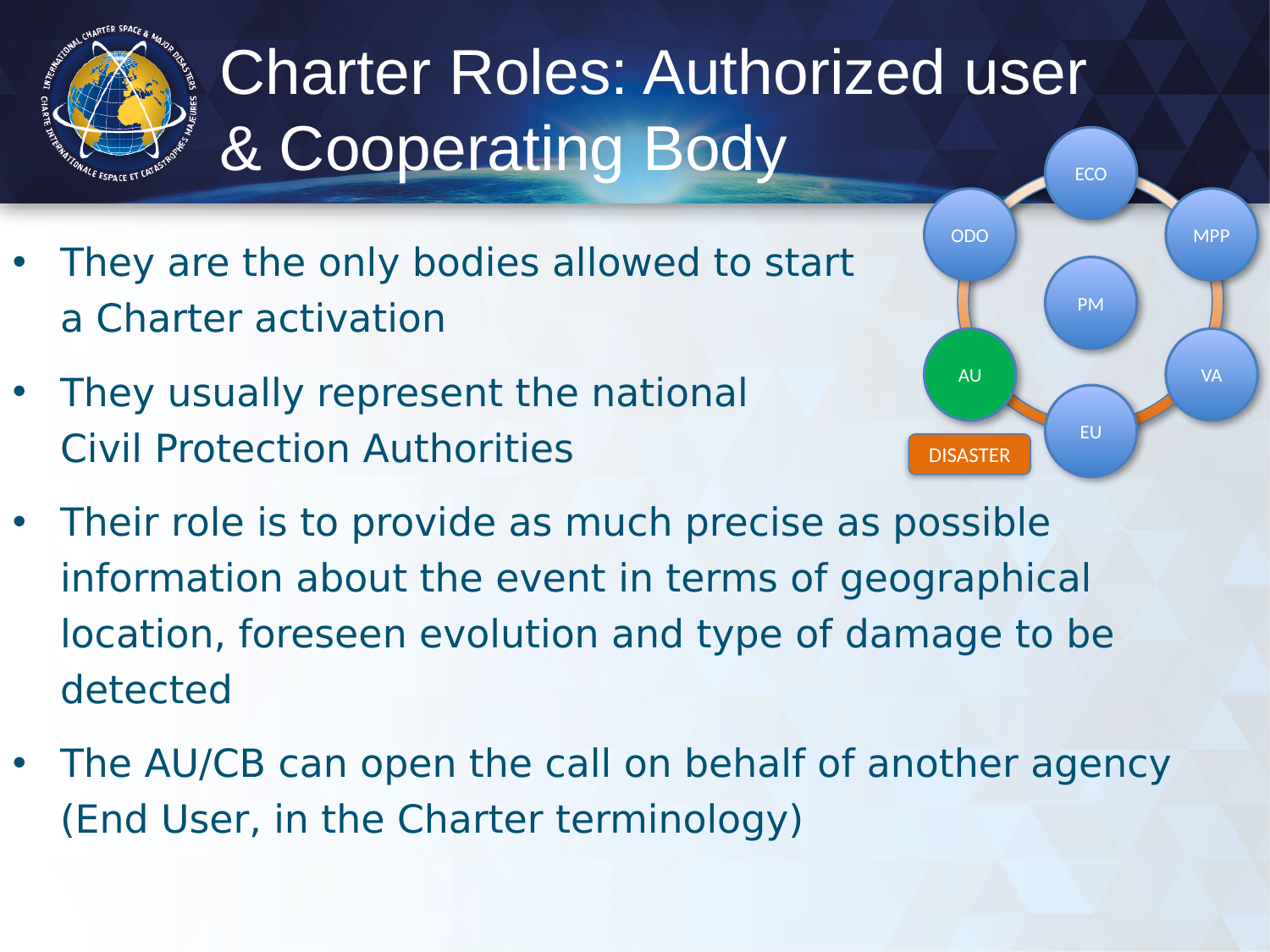

Charter Roles: Authorized user
& Cooperating Body
ECO

ODO
MPP
PM
AU
VA
EU
DISASTER
They are the only bodies allowed to start
a Charter activation
They usually represent the national
Civil Protection Authorities
Their role is to provide as much precise as possible information about the event in terms of geographical location, foreseen evolution and type of damage to be detected
The AU/CB can open the call on behalf of another agency (End User, in the Charter terminology)